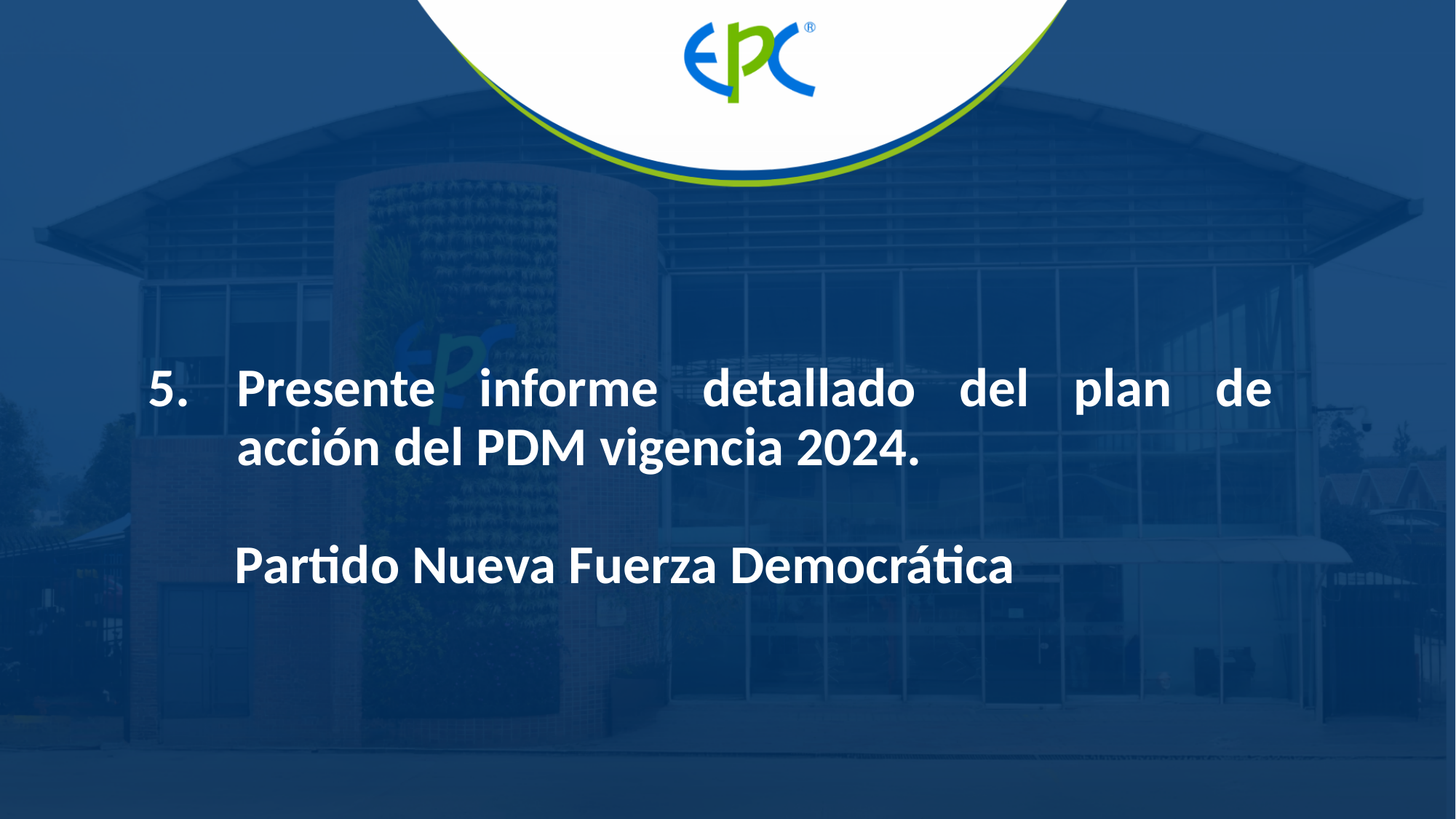

Presente informe detallado del plan de acción del PDM vigencia 2024.

       Partido Nueva Fuerza Democrática